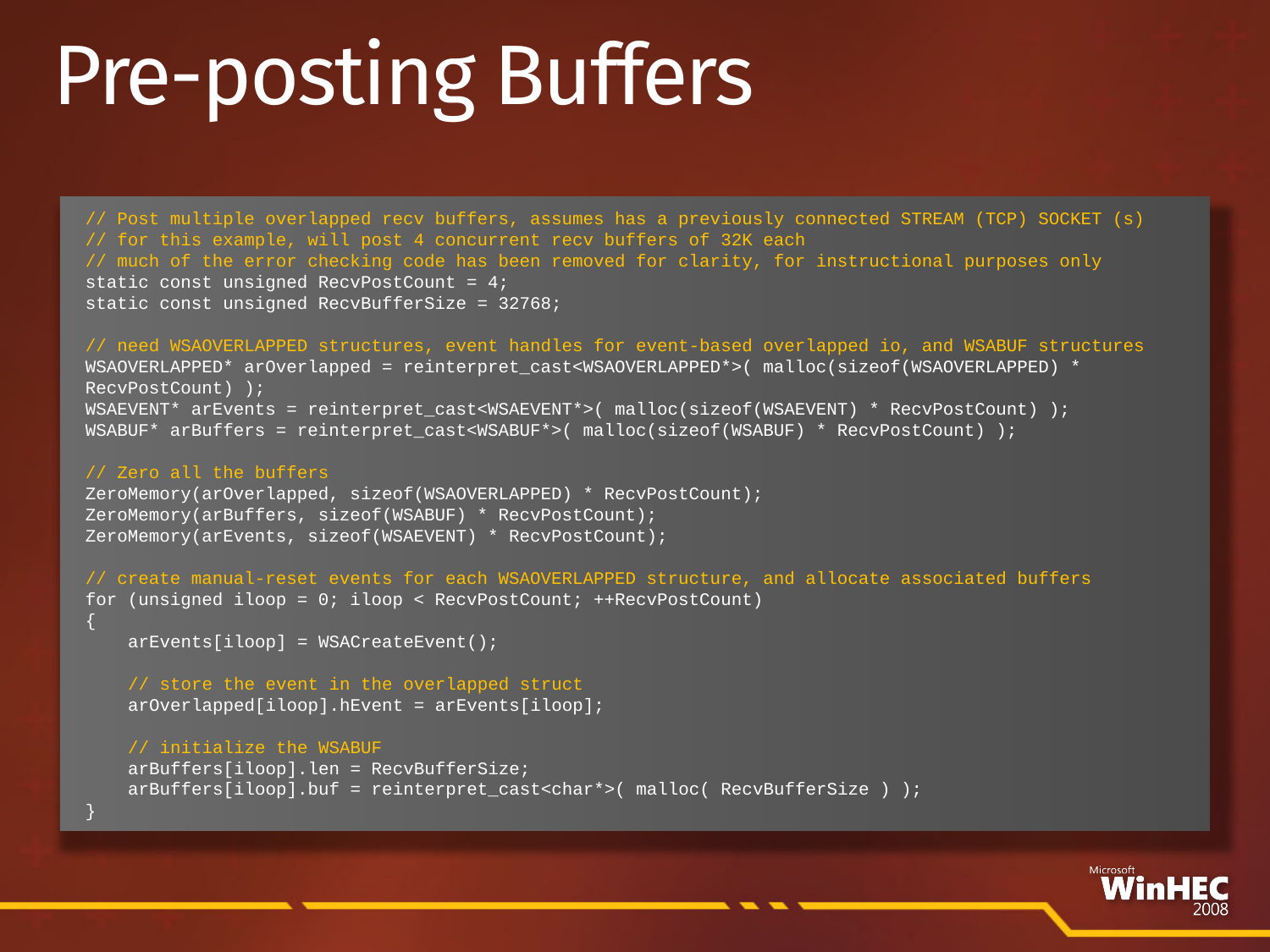

# Pre-posting Buffers
// Post multiple overlapped recv buffers, assumes has a previously connected STREAM (TCP) SOCKET (s)
// for this example, will post 4 concurrent recv buffers of 32K each
// much of the error checking code has been removed for clarity, for instructional purposes only
static const unsigned RecvPostCount = 4;
static const unsigned RecvBufferSize = 32768;

// need WSAOVERLAPPED structures, event handles for event-based overlapped io, and WSABUF structures
WSAOVERLAPPED* arOverlapped = reinterpret_cast<WSAOVERLAPPED*>( malloc(sizeof(WSAOVERLAPPED) * RecvPostCount) );
WSAEVENT* arEvents = reinterpret_cast<WSAEVENT*>( malloc(sizeof(WSAEVENT) * RecvPostCount) );
WSABUF* arBuffers = reinterpret_cast<WSABUF*>( malloc(sizeof(WSABUF) * RecvPostCount) );

// Zero all the buffers
ZeroMemory(arOverlapped, sizeof(WSAOVERLAPPED) * RecvPostCount);
ZeroMemory(arBuffers, sizeof(WSABUF) * RecvPostCount);
ZeroMemory(arEvents, sizeof(WSAEVENT) * RecvPostCount);

// create manual-reset events for each WSAOVERLAPPED structure, and allocate associated buffers
for (unsigned iloop = 0; iloop < RecvPostCount; ++RecvPostCount)
{
    arEvents[iloop] = WSACreateEvent();

    // store the event in the overlapped struct
    arOverlapped[iloop].hEvent = arEvents[iloop];

    // initialize the WSABUF
    arBuffers[iloop].len = RecvBufferSize;
    arBuffers[iloop].buf = reinterpret_cast<char*>( malloc( RecvBufferSize ) );
}